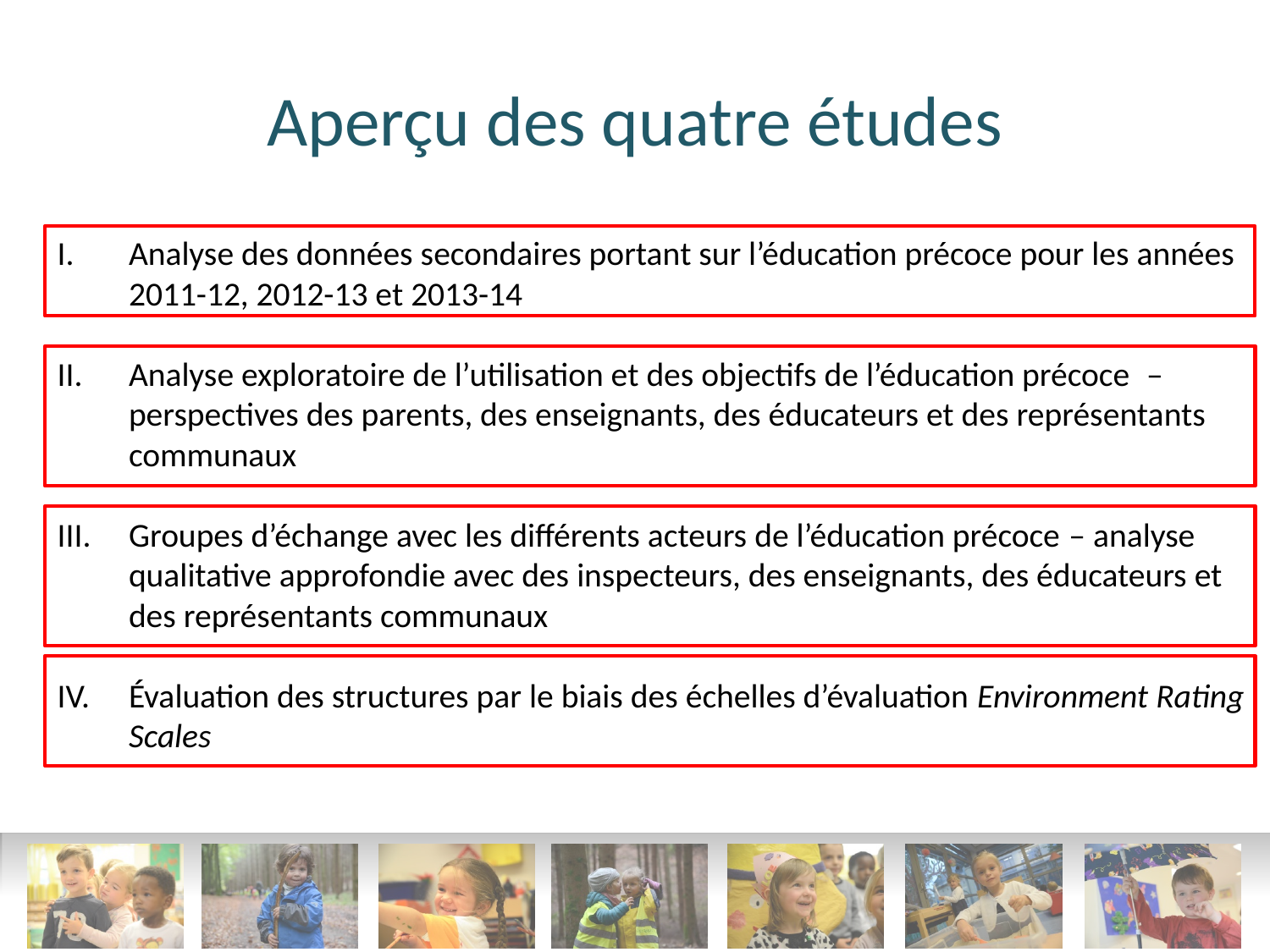

# Aperçu des quatre études
Analyse des données secondaires portant sur l’éducation précoce pour les années 2011-12, 2012-13 et 2013-14

Analyse exploratoire de l’utilisation et des objectifs de l’éducation précoce  – perspectives des parents, des enseignants, des éducateurs et des représentants communaux

Groupes d’échange avec les différents acteurs de l’éducation précoce – analyse qualitative approfondie avec des inspecteurs, des enseignants, des éducateurs et des représentants communaux

Évaluation des structures par le biais des échelles d’évaluation Environment Rating Scales